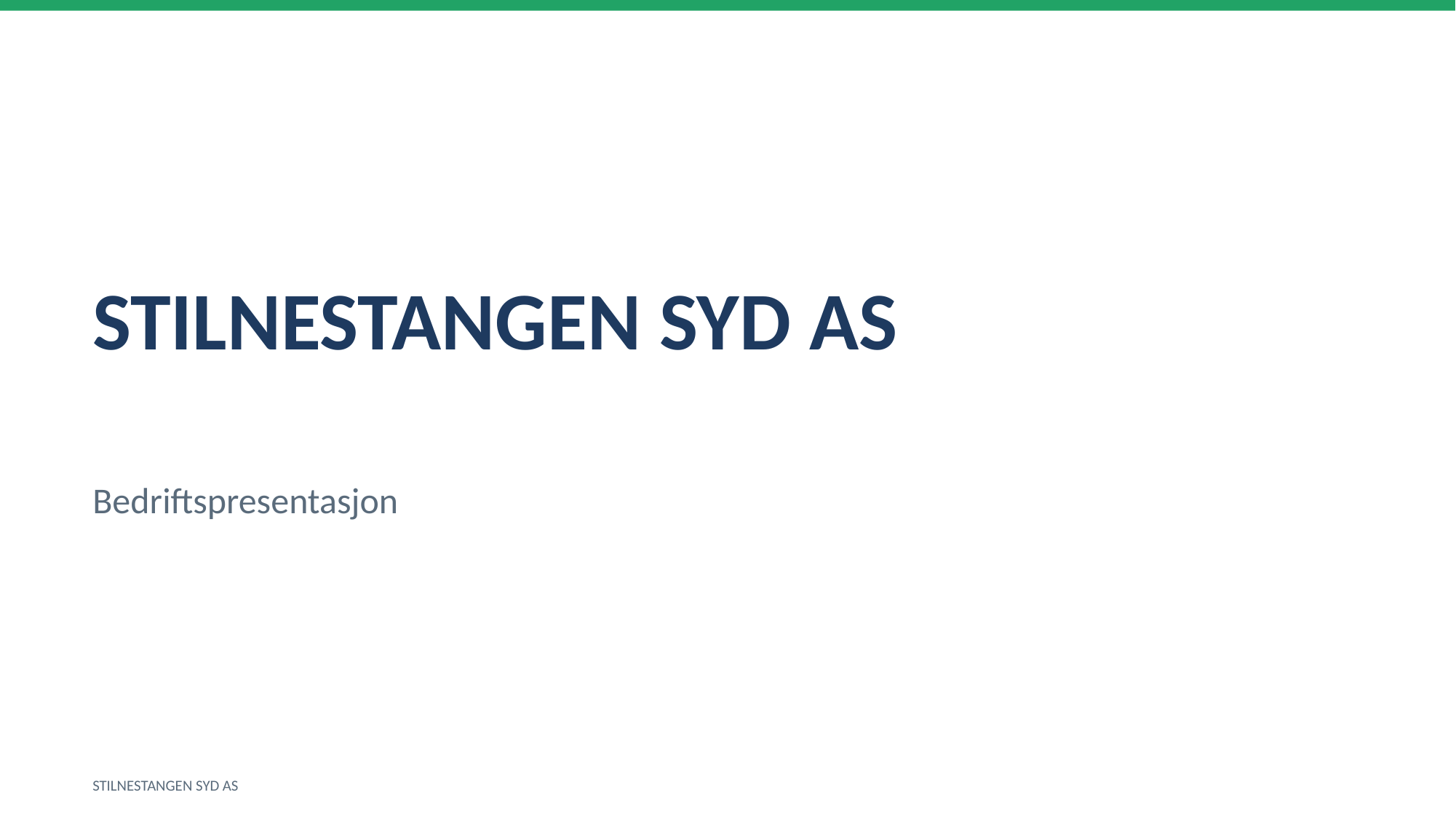

STILNESTANGEN SYD AS
Bedriftspresentasjon
STILNESTANGEN SYD AS